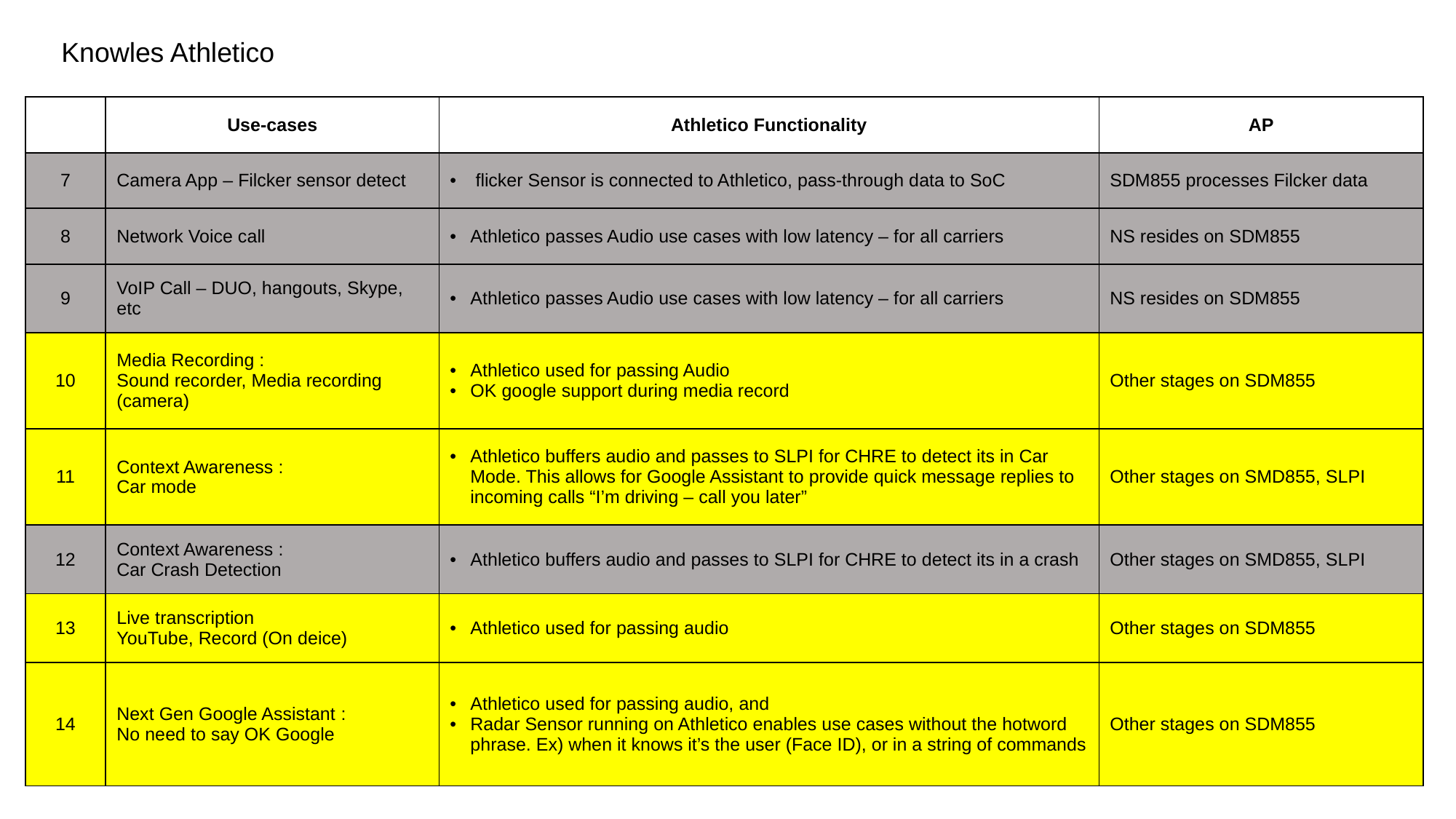

Knowles Athletico
|  | Use-cases | Athletico Functionality | AP |
| --- | --- | --- | --- |
| 7 | Camera App – Filcker sensor detect | flicker Sensor is connected to Athletico, pass-through data to SoC | SDM855 processes Filcker data |
| 8 | Network Voice call | Athletico passes Audio use cases with low latency – for all carriers | NS resides on SDM855 |
| 9 | VoIP Call – DUO, hangouts, Skype, etc | Athletico passes Audio use cases with low latency – for all carriers | NS resides on SDM855 |
| 10 | Media Recording : Sound recorder, Media recording (camera) | Athletico used for passing Audio OK google support during media record | Other stages on SDM855 |
| 11 | Context Awareness : Car mode | Athletico buffers audio and passes to SLPI for CHRE to detect its in Car Mode. This allows for Google Assistant to provide quick message replies to incoming calls “I’m driving – call you later” | Other stages on SMD855, SLPI |
| 12 | Context Awareness : Car Crash Detection | Athletico buffers audio and passes to SLPI for CHRE to detect its in a crash | Other stages on SMD855, SLPI |
| 13 | Live transcription YouTube, Record (On deice) | Athletico used for passing audio | Other stages on SDM855 |
| 14 | Next Gen Google Assistant : No need to say OK Google | Athletico used for passing audio, and Radar Sensor running on Athletico enables use cases without the hotword phrase. Ex) when it knows it’s the user (Face ID), or in a string of commands | Other stages on SDM855 |